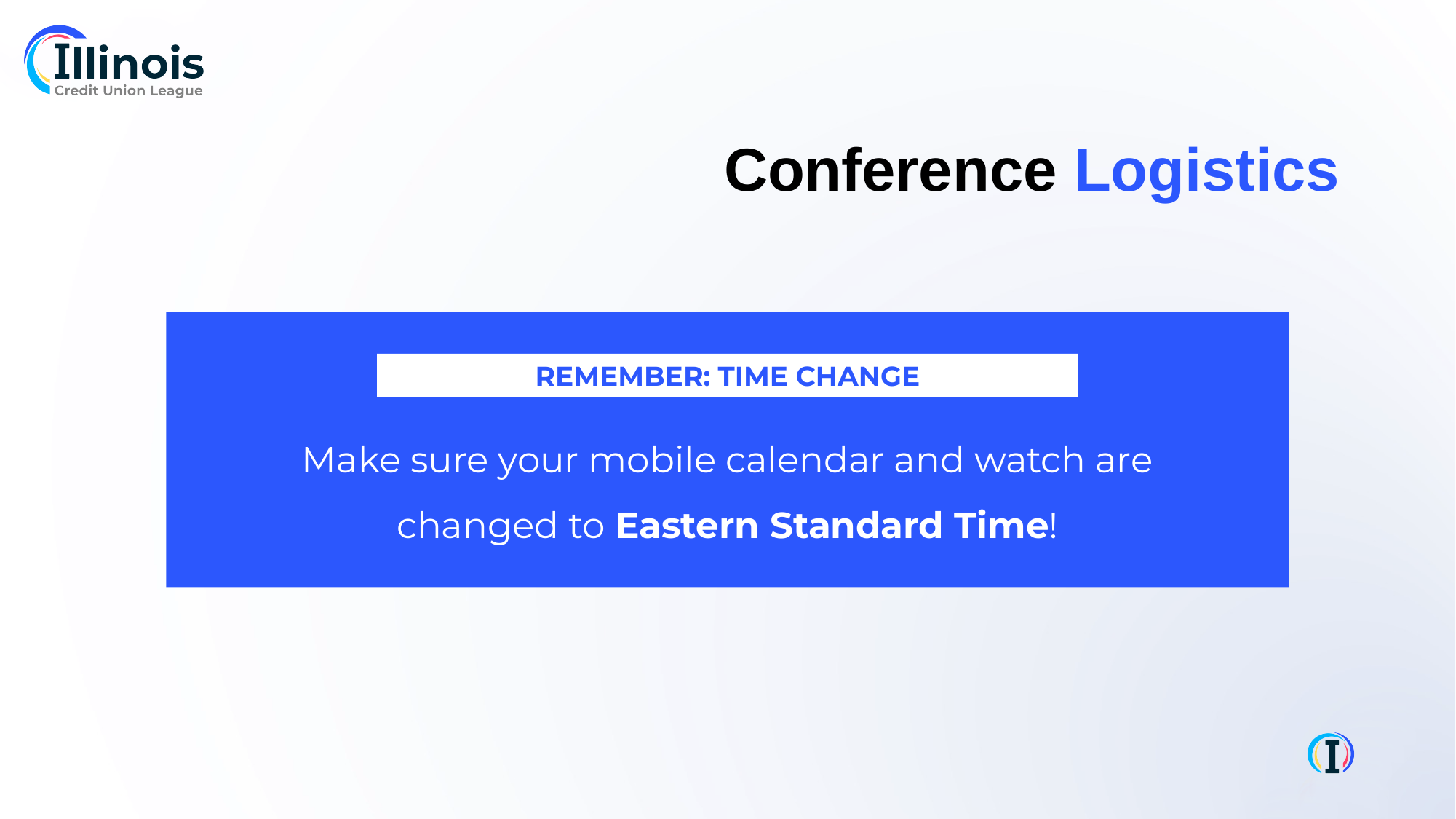

Conference Logistics

REMEMBER: TIME CHANGE
Make sure your mobile calendar and watch are changed to Eastern Standard Time!